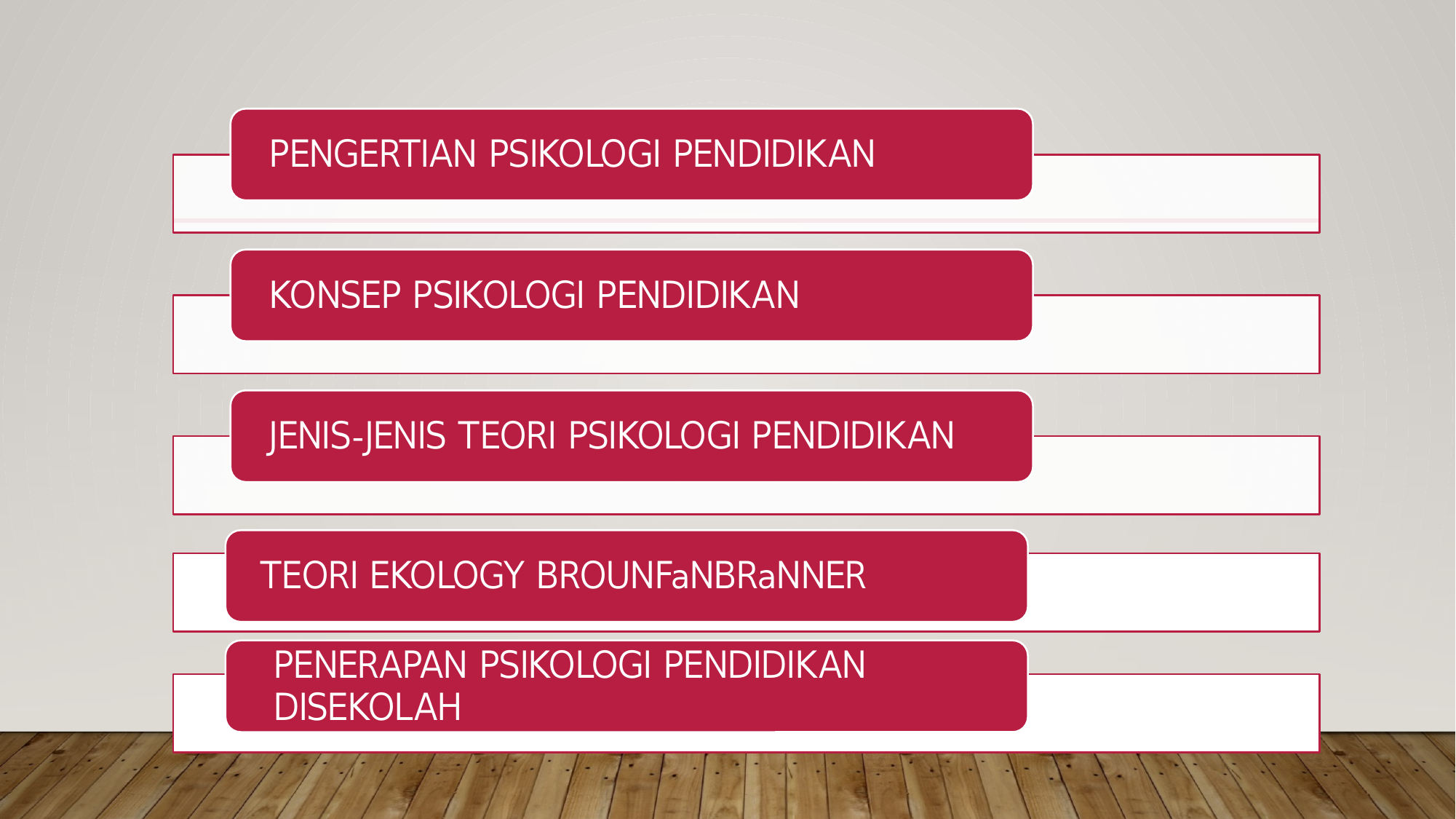

PENGERTIAN PSIKOLOGI PENDIDIKAN
KONSEP PSIKOLOGI PENDIDIKAN
JENIS-JENIS TEORI PSIKOLOGI PENDIDIKAN

TEORI EKOLOGY BROUNFaNBRaNNER

PENERAPAN PSIKOLOGI PENDIDIKAN DISEKOLAH